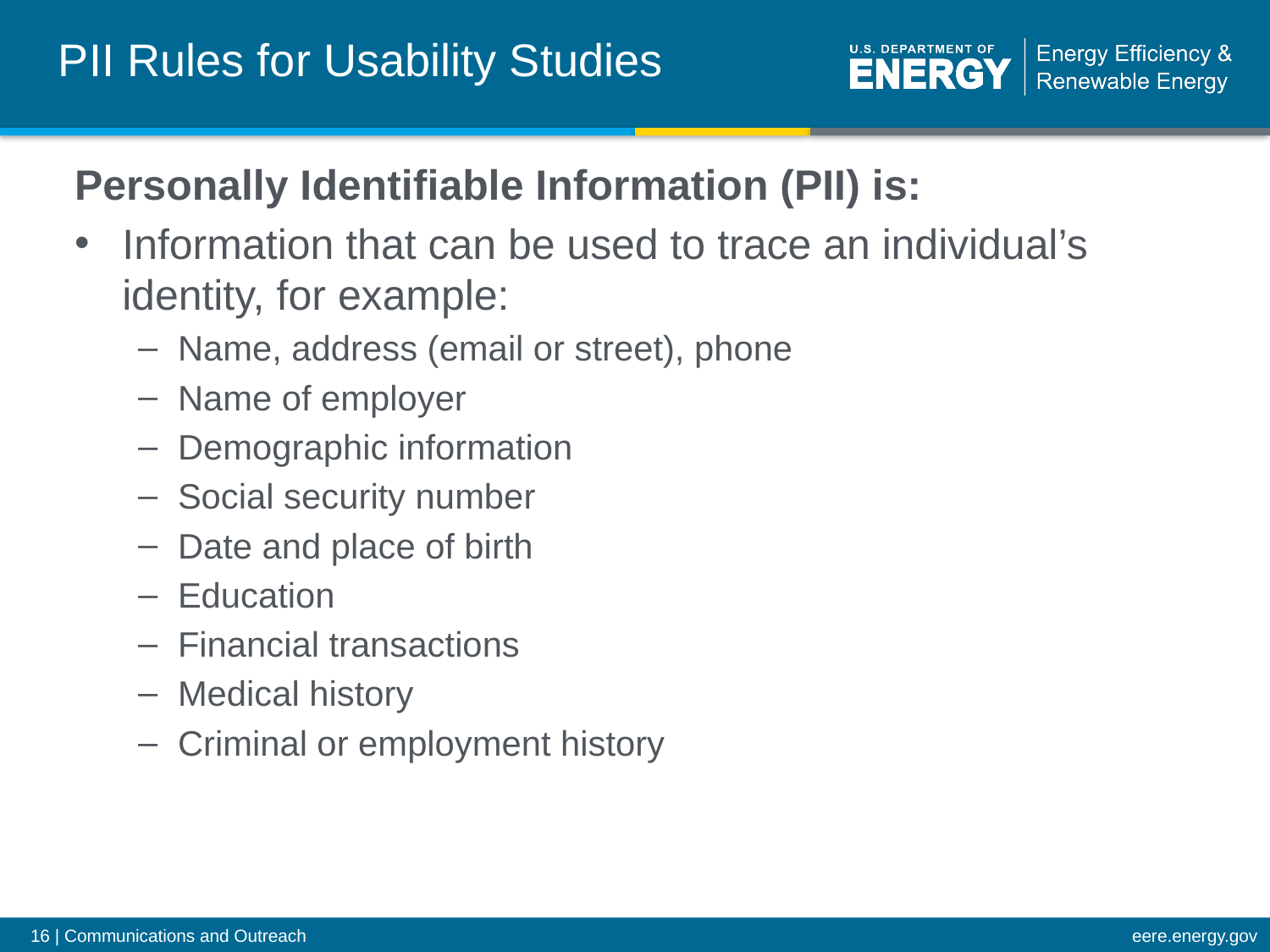

PII Rules for Usability Studies
Personally Identifiable Information (PII) is:
Information that can be used to trace an individual’s identity, for example:
Name, address (email or street), phone
Name of employer
Demographic information
Social security number
Date and place of birth
Education
Financial transactions
Medical history
Criminal or employment history